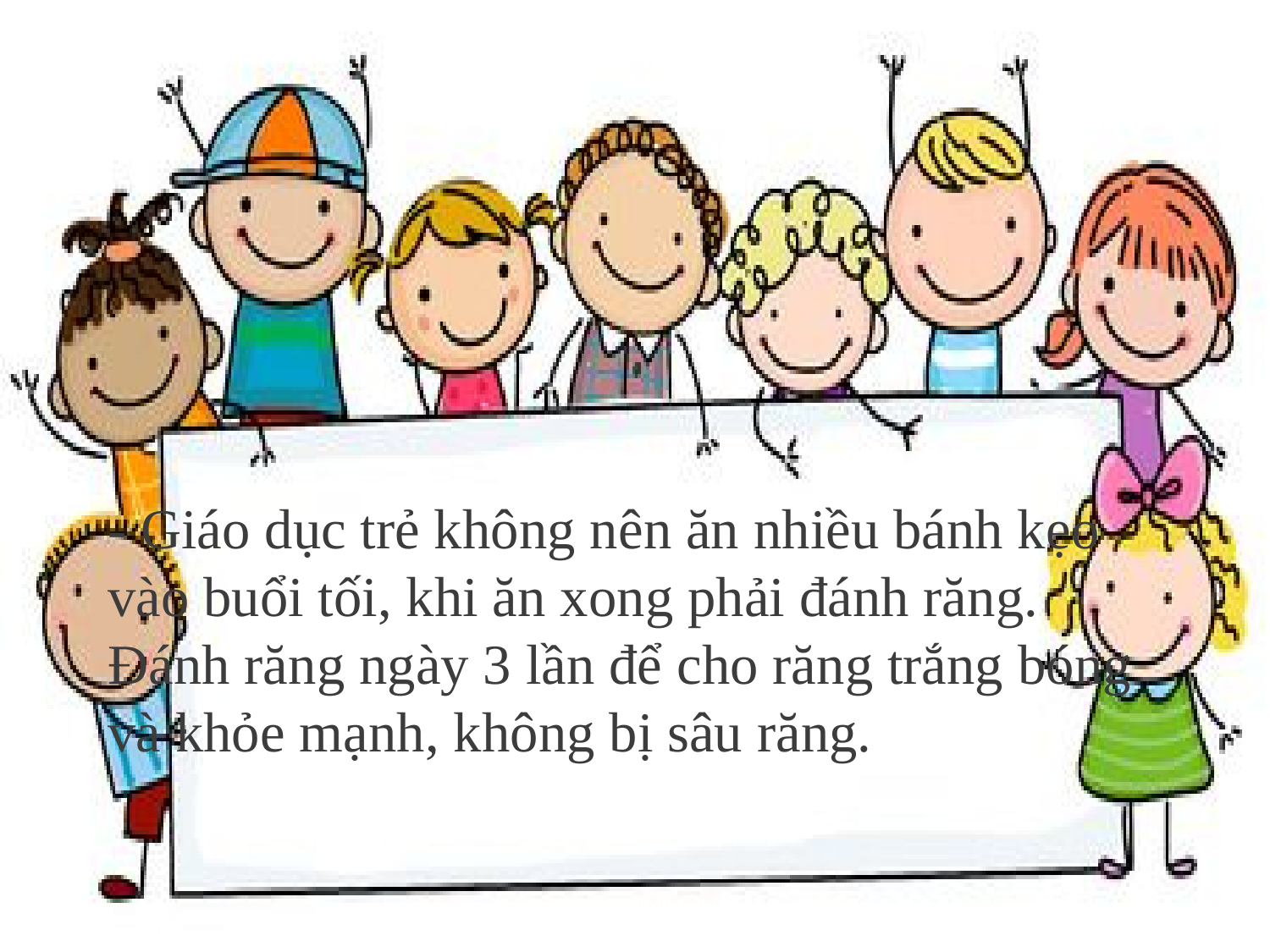

- Giáo dục trẻ không nên ăn nhiều bánh kẹo vào buổi tối, khi ăn xong phải đánh răng. Đánh răng ngày 3 lần để cho răng trắng bóng và khỏe mạnh, không bị sâu răng.